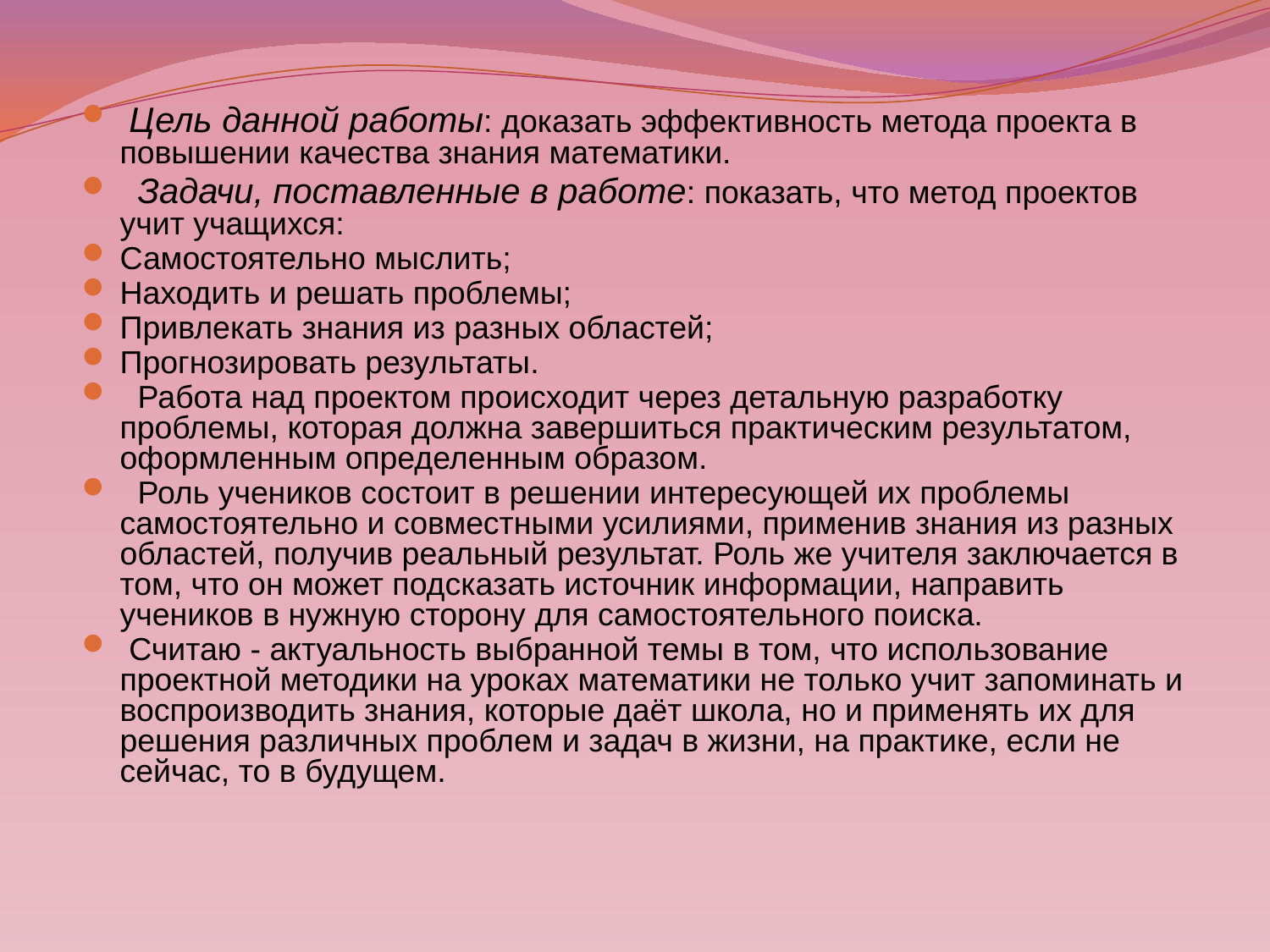

Цель данной работы: доказать эффективность метода проекта в повышении качества знания математики.
  Задачи, поставленные в работе: показать, что метод проектов учит учащихся:
Самостоятельно мыслить;
Находить и решать проблемы;
Привлекать знания из разных областей;
Прогнозировать результаты.
  Работа над проектом происходит через детальную разработку проблемы, которая должна завершиться практическим результатом, оформленным определенным образом.
  Роль учеников состоит в решении интересующей их проблемы самостоятельно и совместными усилиями, применив знания из разных областей, получив реальный результат. Роль же учителя заключается в том, что он может подсказать источник информации, направить учеников в нужную сторону для самостоятельного поиска.
 Считаю - актуальность выбранной темы в том, что использование  проектной методики на уроках математики не только учит запоминать и воспроизводить знания, которые даёт школа, но и применять их для решения различных проблем и задач в жизни, на практике, если не сейчас, то в будущем.